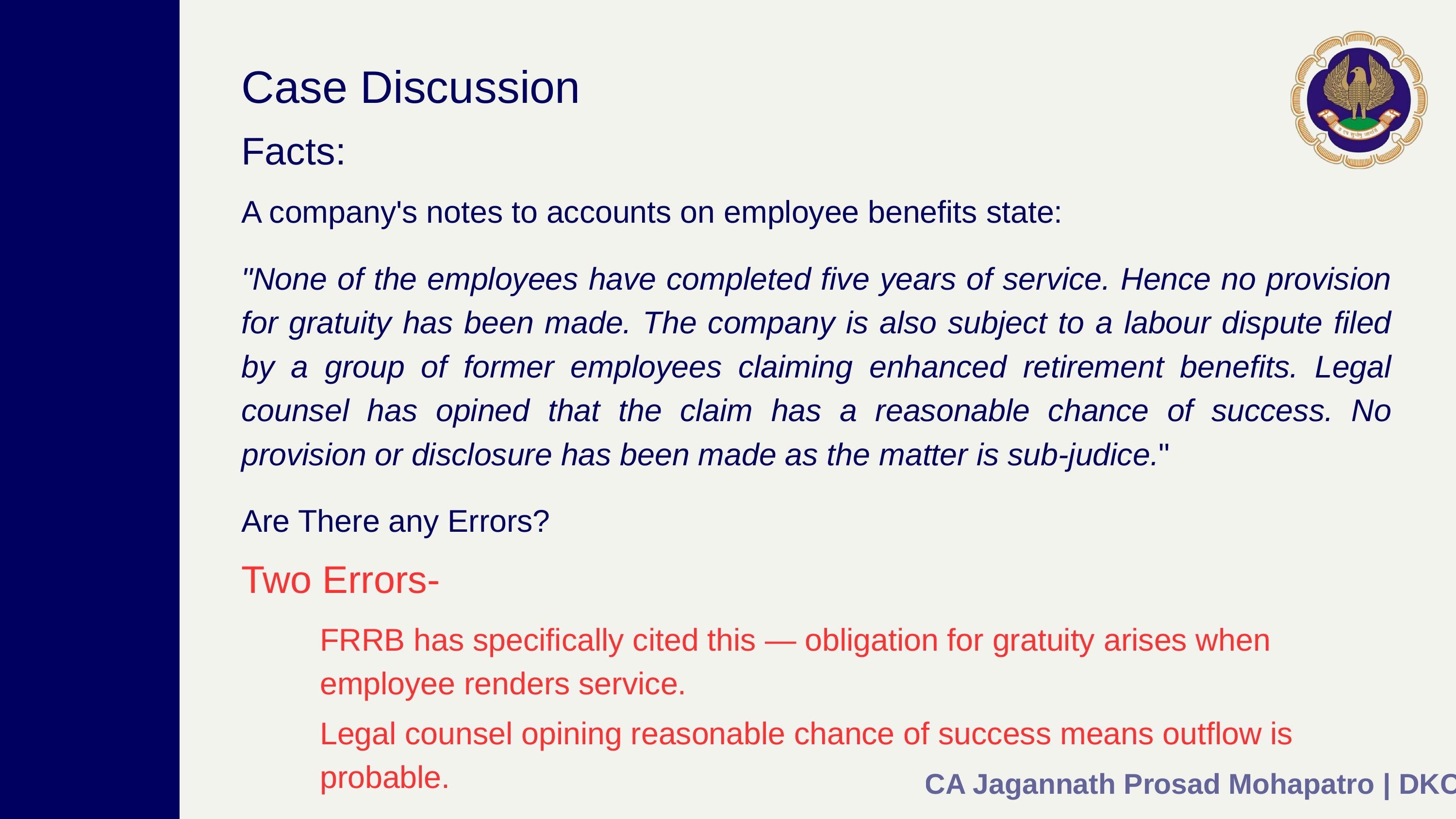

Case Discussion
Facts:
A company's notes to accounts on employee benefits state:

"None of the employees have completed five years of service. Hence no provision for gratuity has been made. The company is also subject to a labour dispute filed by a group of former employees claiming enhanced retirement benefits. Legal counsel has opined that the claim has a reasonable chance of success. No provision or disclosure has been made as the matter is sub-judice."

Are There any Errors?

Two Errors-
FRRB has specifically cited this — obligation for gratuity arises when employee renders service.

Legal counsel opining reasonable chance of success means outflow is probable.

CA Jagannath Prosad Mohapatro | DKC